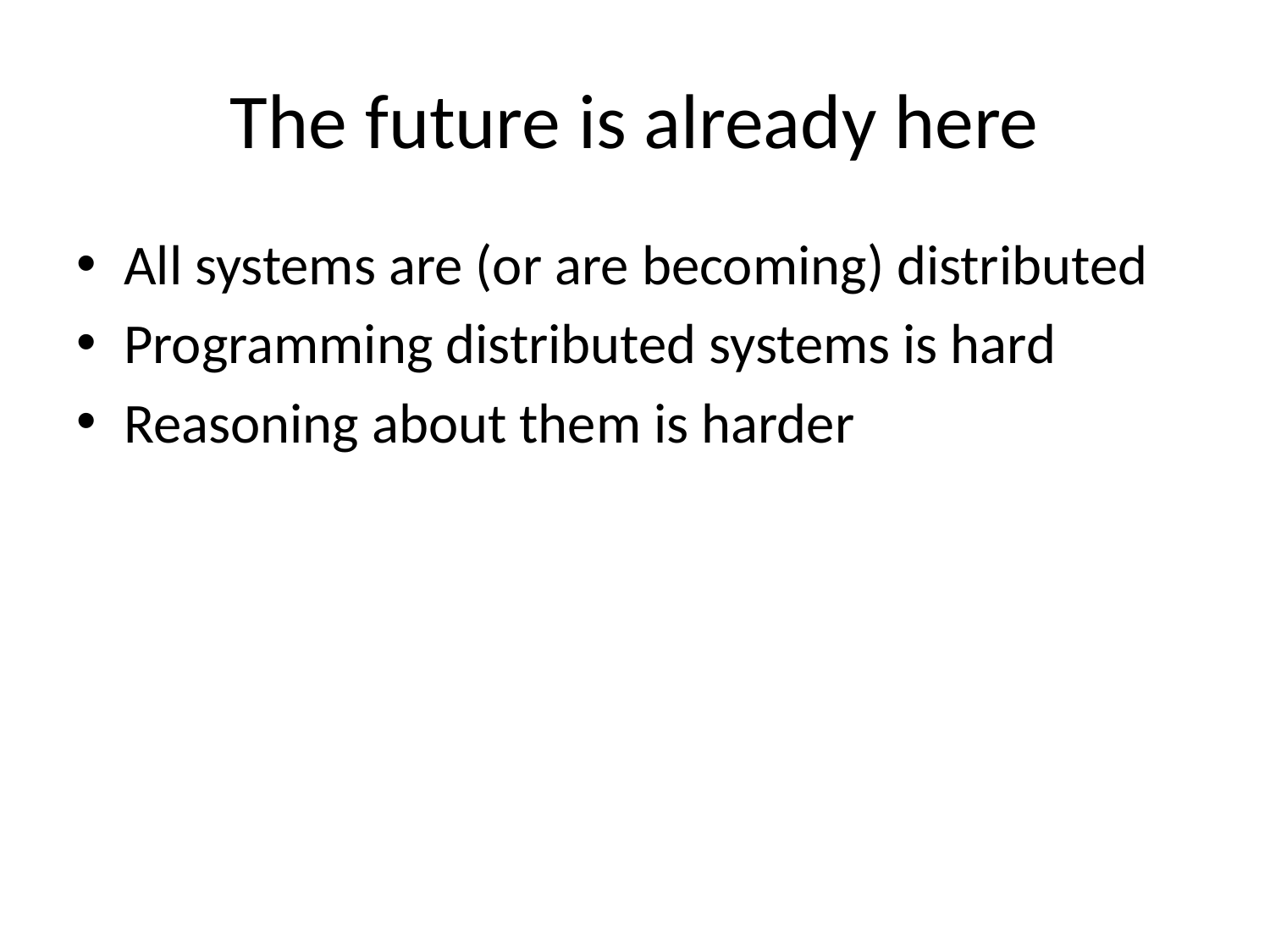

# The future is already here
All systems are (or are becoming) distributed
Programming distributed systems is hard
Reasoning about them is harder